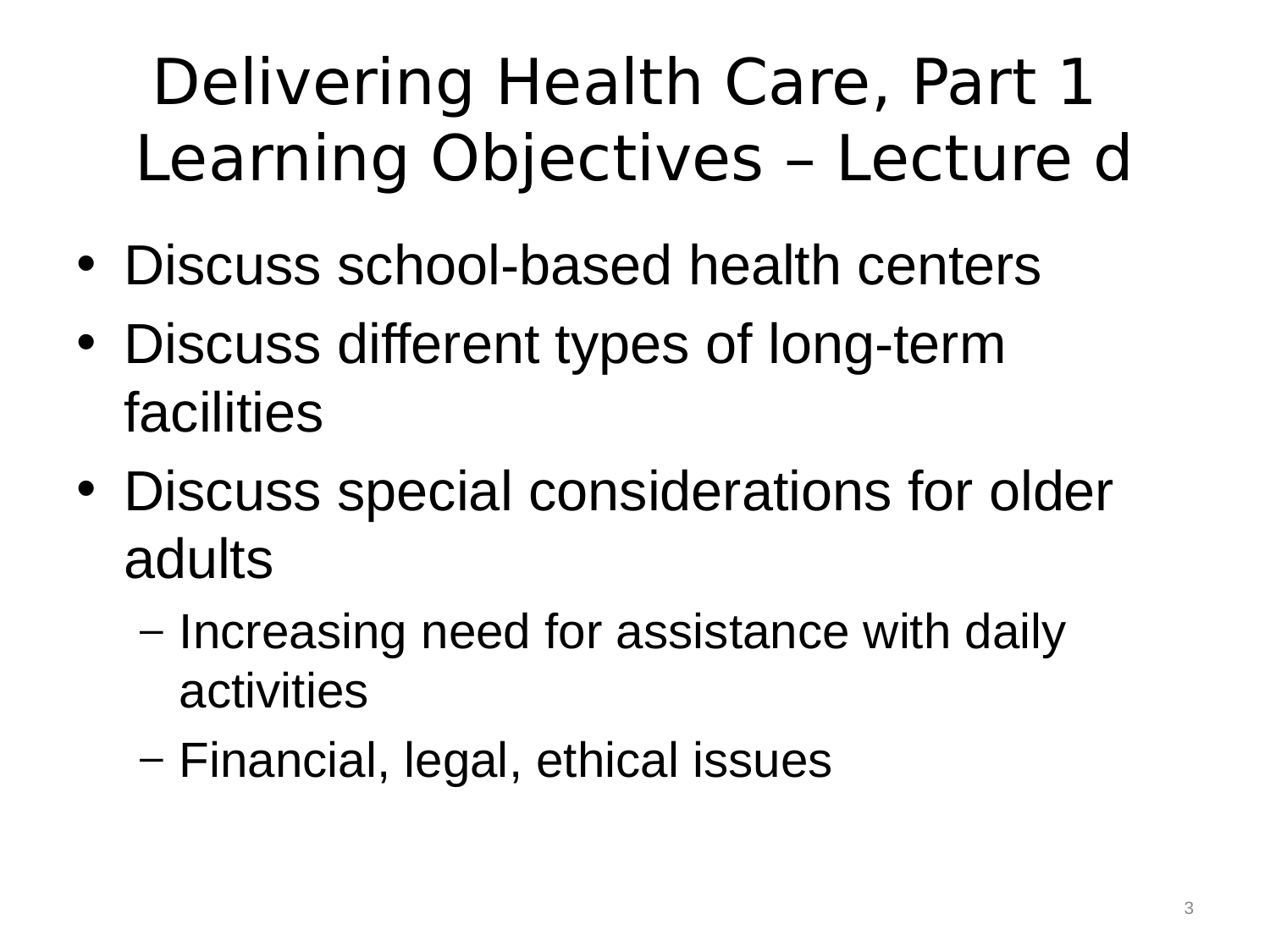

# Delivering Health Care, Part 1 Learning Objectives – Lecture d
Discuss school-based health centers
Discuss different types of long-term facilities
Discuss special considerations for older adults
Increasing need for assistance with daily activities
Financial, legal, ethical issues
3